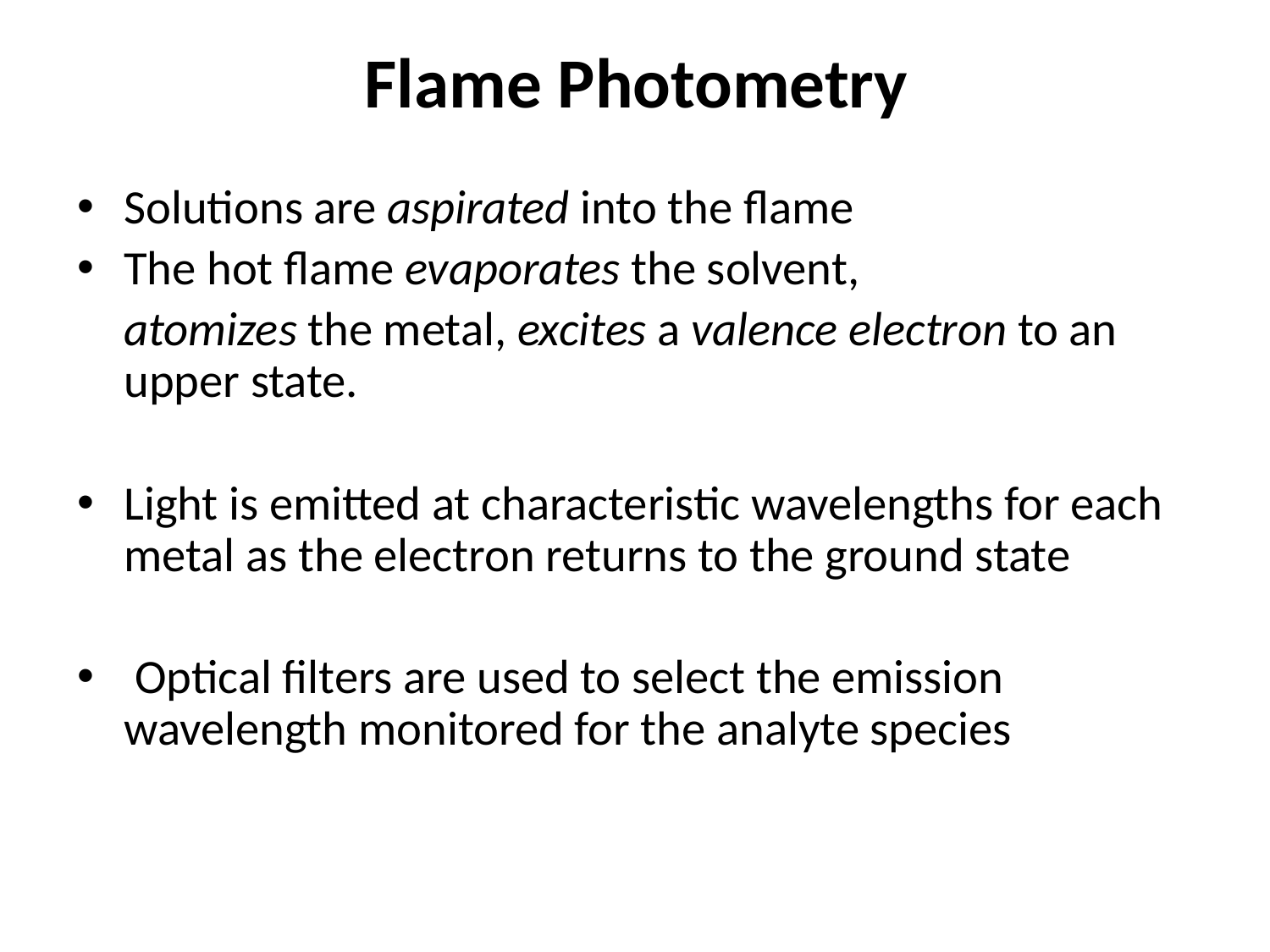

# Flame Photometry
Solutions are aspirated into the flame
The hot flame evaporates the solvent,
	atomizes the metal, excites a valence electron to an upper state.

Light is emitted at characteristic wavelengths for each metal as the electron returns to the ground state

 Optical filters are used to select the emission wavelength monitored for the analyte species